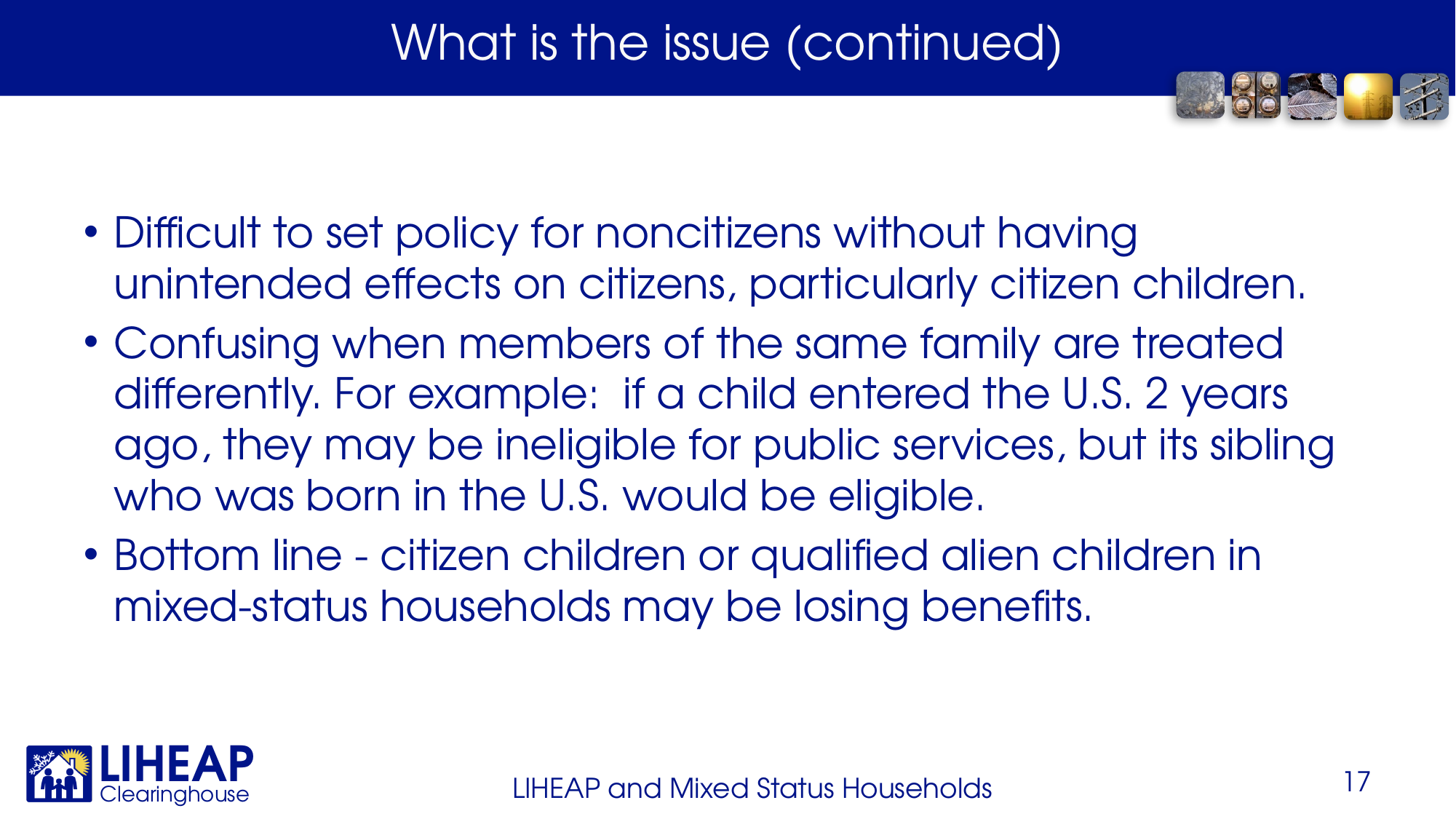

# What is the issue (continued)
Difficult to set policy for noncitizens without having unintended effects on citizens, particularly citizen children.
Confusing when members of the same family are treated differently. For example:  if a child entered the U.S. 2 years ago, they may be ineligible for public services, but its sibling who was born in the U.S. would be eligible.
Bottom line - citizen children or qualified alien children in mixed-status households may be losing benefits.
17